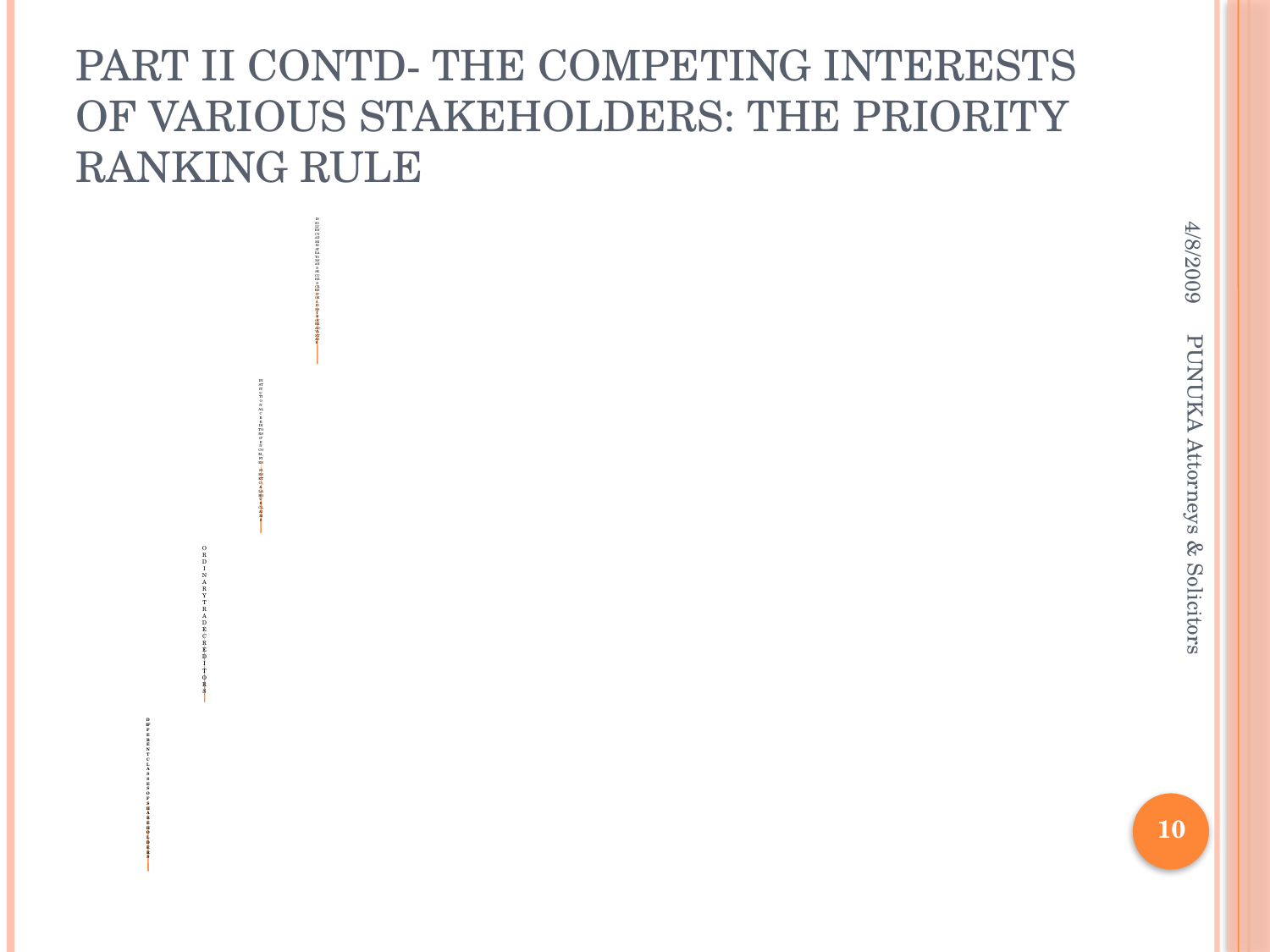

# PART II CONTD- THE COMPETING INTERESTS OF VARIOUS STAKEHOLDERS: THE PRIORITY RANKING RULE
4/8/2009
INSOLVENCY ADMINISTRATORS AND SECURED CREDITORS-FIRST MOVER ADVANTAGE
INSTITUTIONAL CREDITORS (PENCOM , FIRS, SIRS ETC), & LABOUR CLAIMS
ORDINARY TRADE CREDITORS
DIFFERENT CLASSES OF SHAREHOLDERS
PUNUKA Attorneys & Solicitors
10